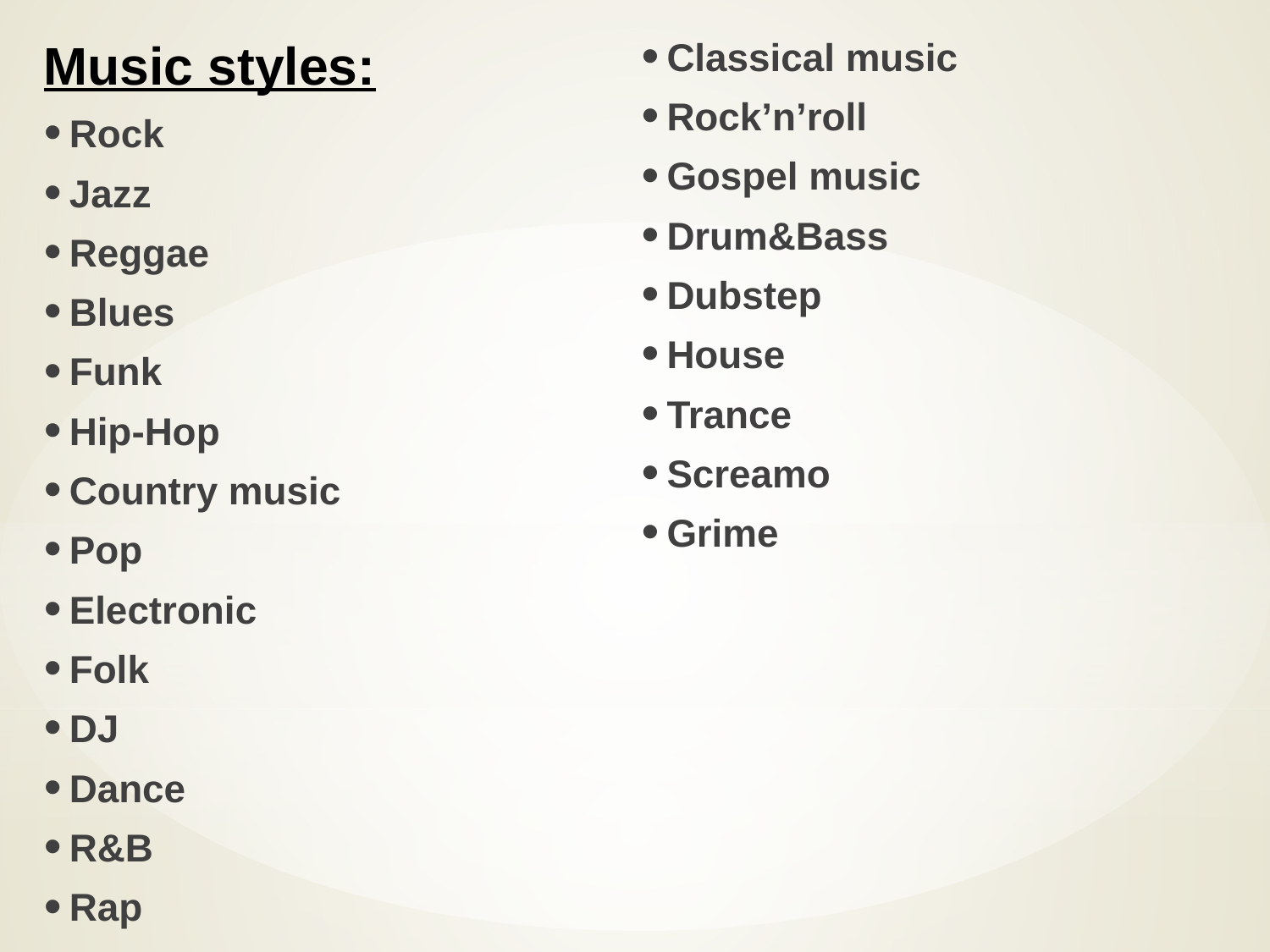

Music styles:
Rock
Jazz
Reggae
Blues
Funk
Hip-Hop
Country music
Pop
Electronic
Folk
DJ
Dance
R&B
Rap
Classical music
Rock’n’roll
Gospel music
Drum&Bass
Dubstep
House
Trance
Screamo
Grime